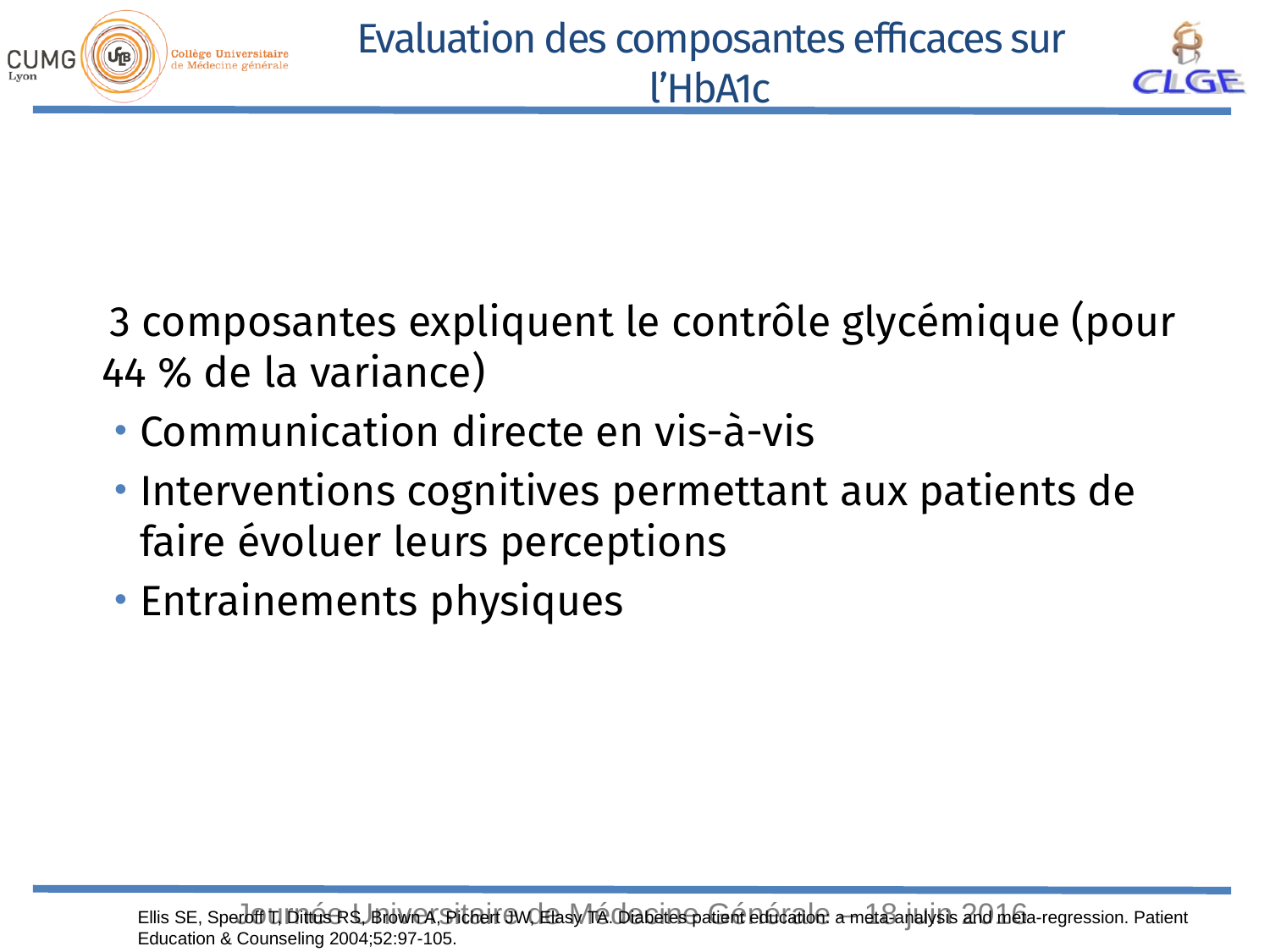

# Evaluation des composantes efficaces sur l’HbA1c
   3 composantes expliquent le contrôle glycémique (pour 44 % de la variance)
Communication directe en vis-à-vis
Interventions cognitives permettant aux patients de faire évoluer leurs perceptions
Entrainements physiques
Ellis SE, Speroff T, Dittus RS, Brown A, Pichert JW, Elasy TA. Diabetes patient education: a meta-analysis and meta-regression. Patient Education & Counseling 2004;52:97-105.